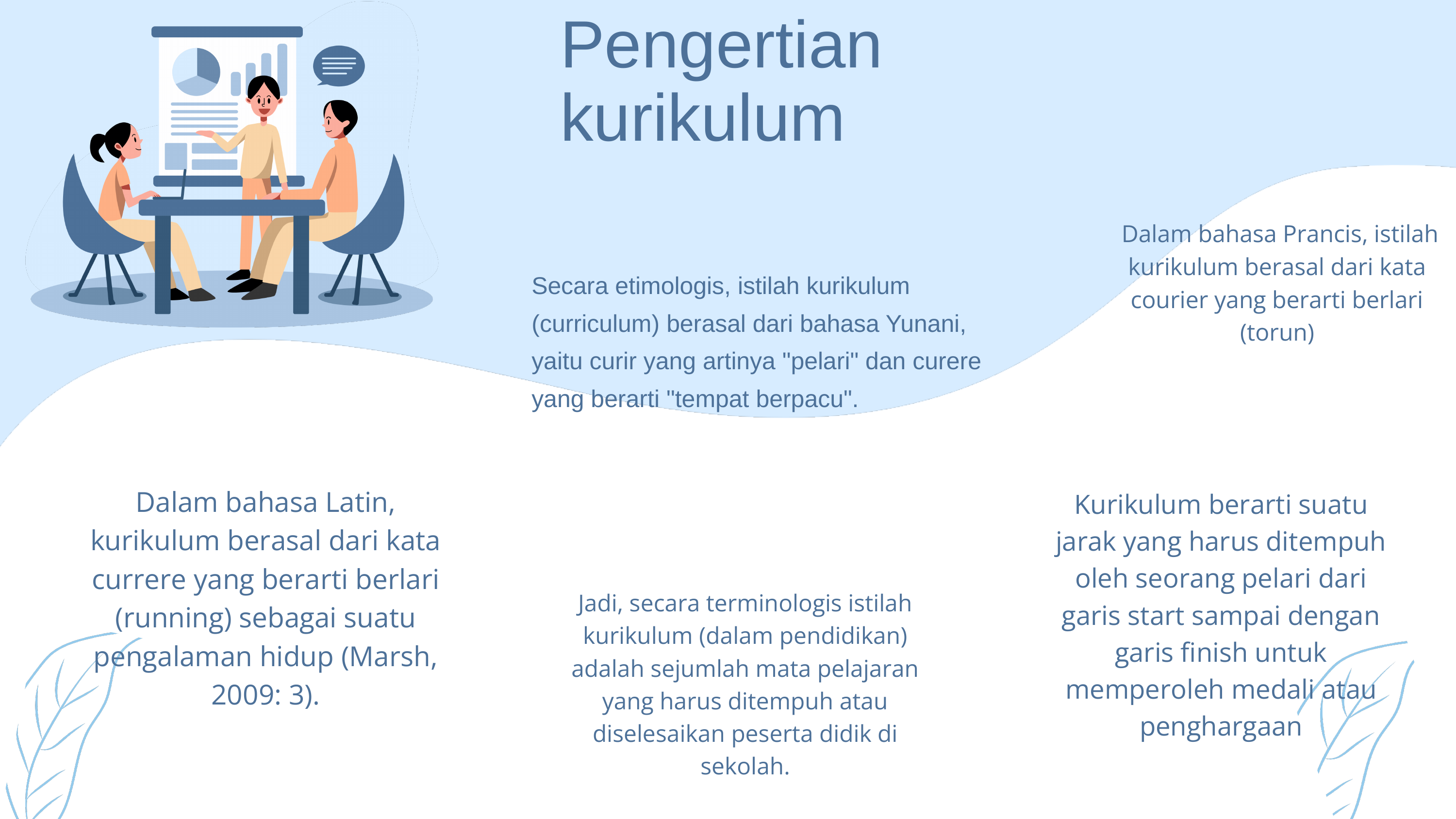

Pengertian kurikulum

 Dalam bahasa Prancis, istilah kurikulum berasal dari kata courier yang berarti berlari (torun)

Secara etimologis, istilah kurikulum (curriculum) berasal dari bahasa Yunani, yaitu curir yang artinya "pelari" dan curere yang berarti "tempat berpacu".

Dalam bahasa Latin, kurikulum berasal dari kata currere yang berarti berlari (running) sebagai suatu pengalaman hidup (Marsh, 2009: 3).
Kurikulum berarti suatu jarak yang harus ditempuh oleh seorang pelari dari garis start sampai dengan garis finish untuk memperoleh medali atau penghargaan

Jadi, secara terminologis istilah kurikulum (dalam pendidikan) adalah sejumlah mata pelajaran yang harus ditempuh atau diselesaikan peserta didik di sekolah.